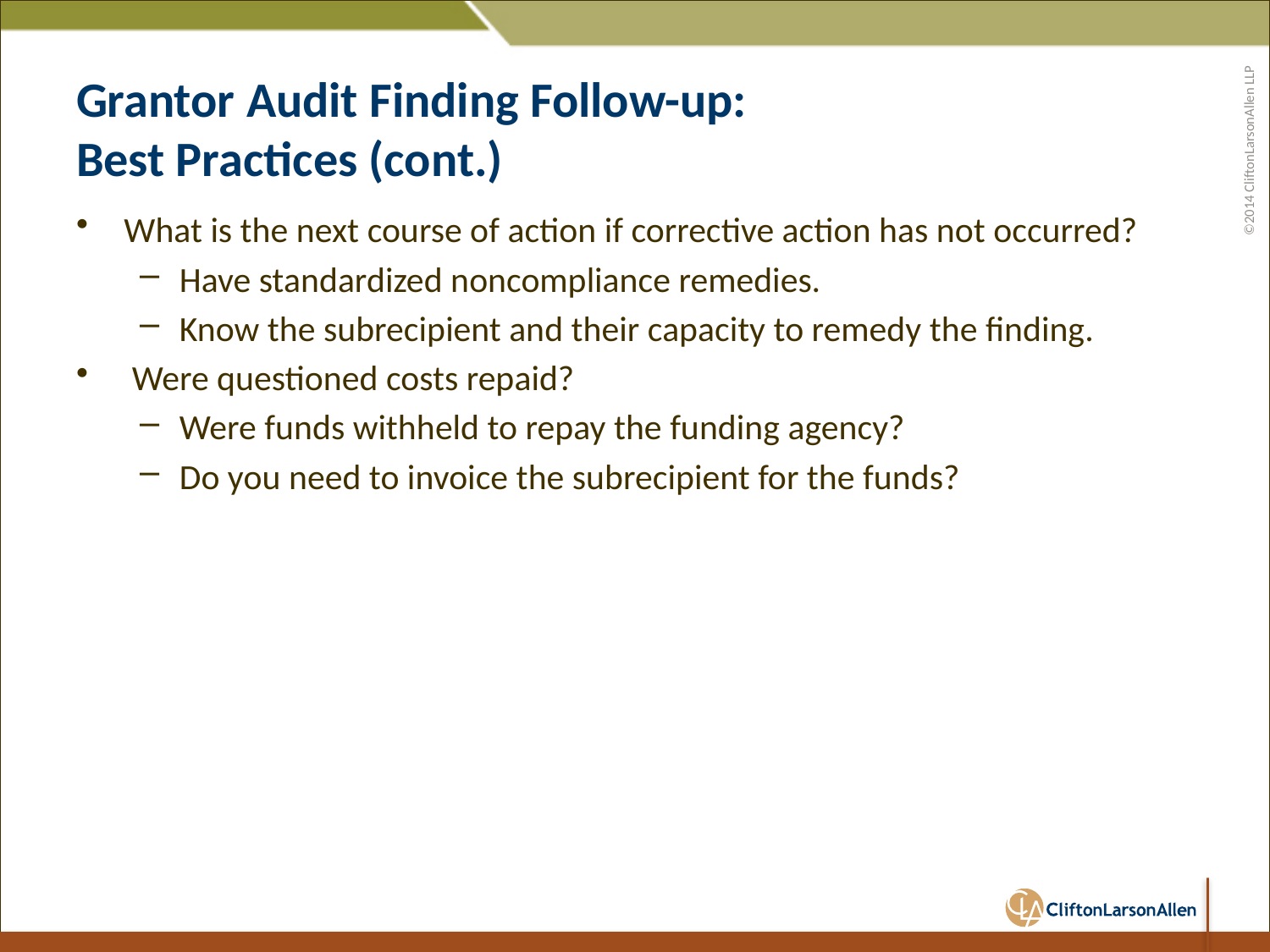

# Grantor Audit Finding Follow-up: Best Practices (cont.)
What is the next course of action if corrective action has not occurred?
Have standardized noncompliance remedies.
Know the subrecipient and their capacity to remedy the finding.
 Were questioned costs repaid?
Were funds withheld to repay the funding agency?
Do you need to invoice the subrecipient for the funds?